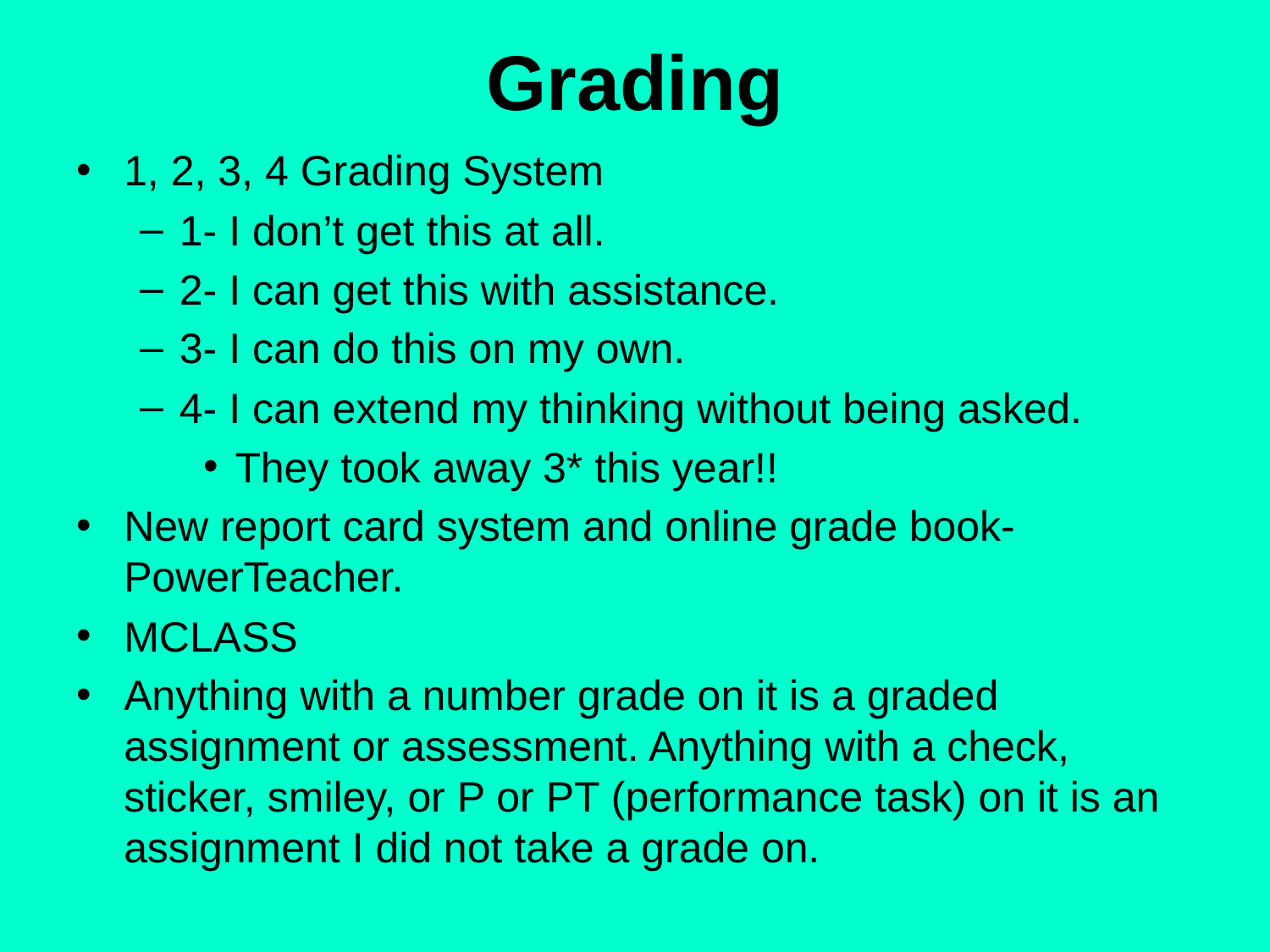

# Grading
1, 2, 3, 4 Grading System
1- I don’t get this at all.
2- I can get this with assistance.
3- I can do this on my own.
4- I can extend my thinking without being asked.
They took away 3* this year!!
New report card system and online grade book- PowerTeacher.
MCLASS
Anything with a number grade on it is a graded assignment or assessment. Anything with a check, sticker, smiley, or P or PT (performance task) on it is an assignment I did not take a grade on.